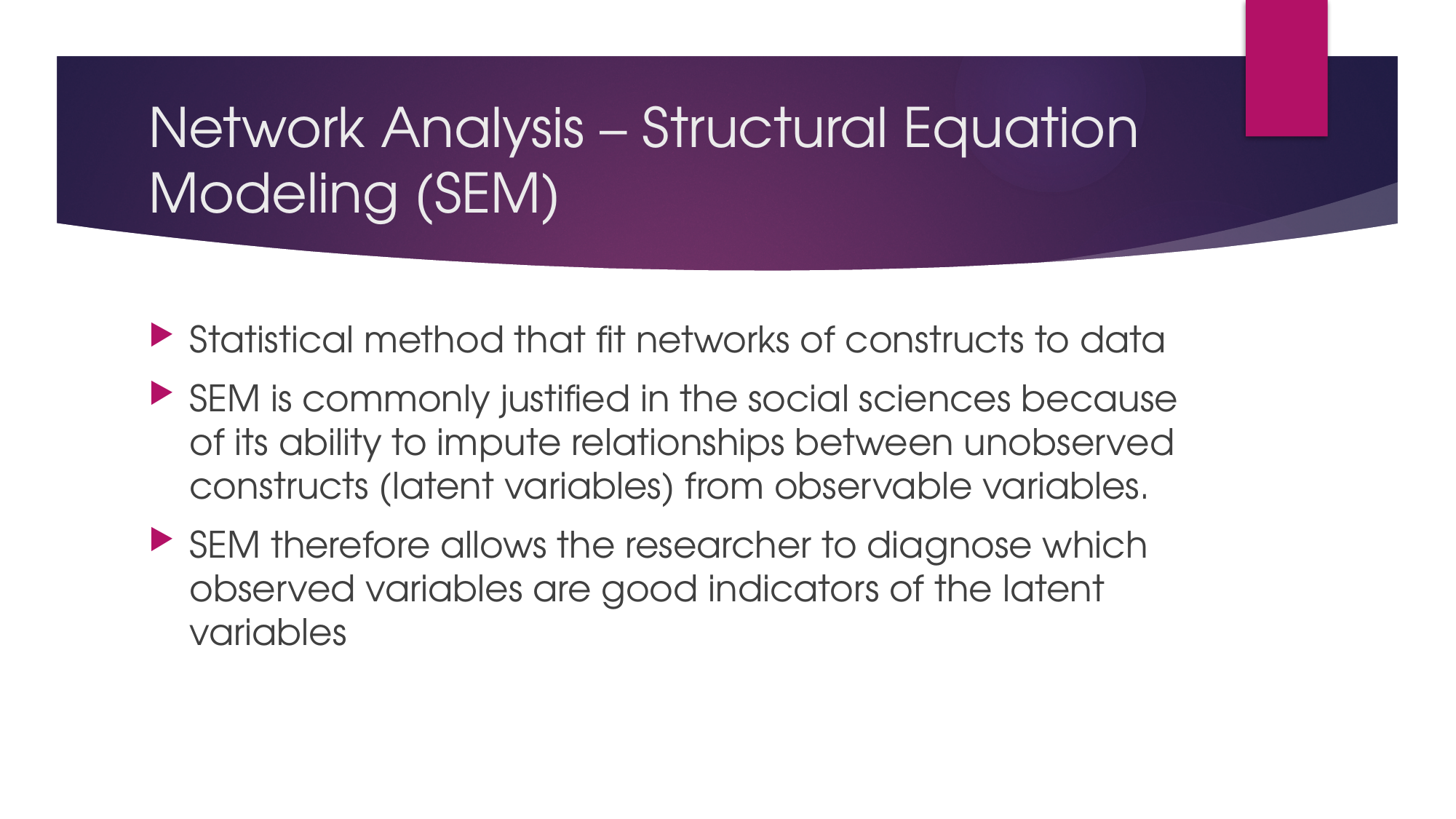

# Network Analysis – Structural Equation Modeling (SEM)
Statistical method that fit networks of constructs to data
SEM is commonly justified in the social sciences because of its ability to impute relationships between unobserved constructs (latent variables) from observable variables.
SEM therefore allows the researcher to diagnose which observed variables are good indicators of the latent variables